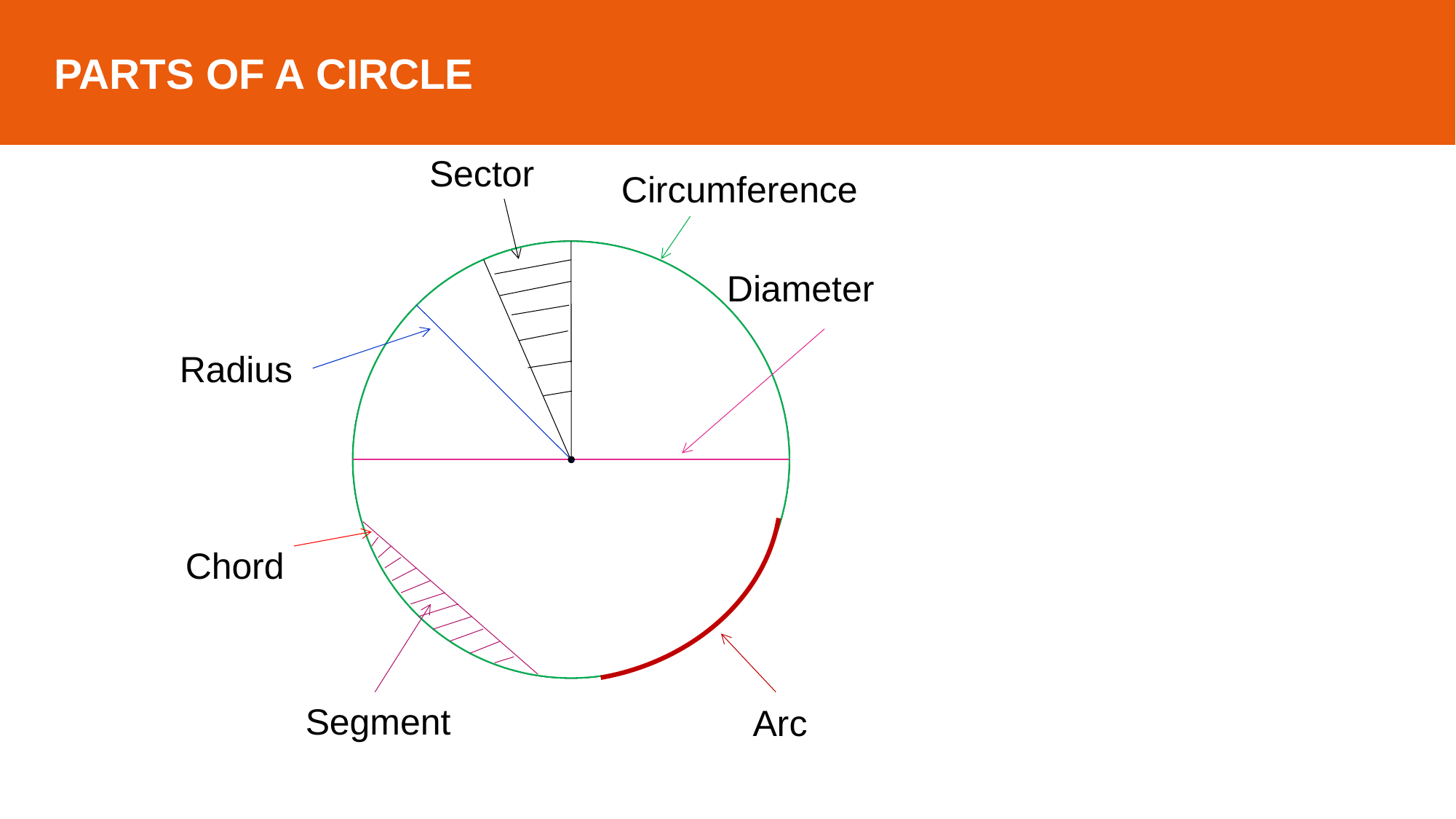

PARTS OF A CIRCLE
Sector
Circumference

Diameter

Radius

Chord
Segment
Arc